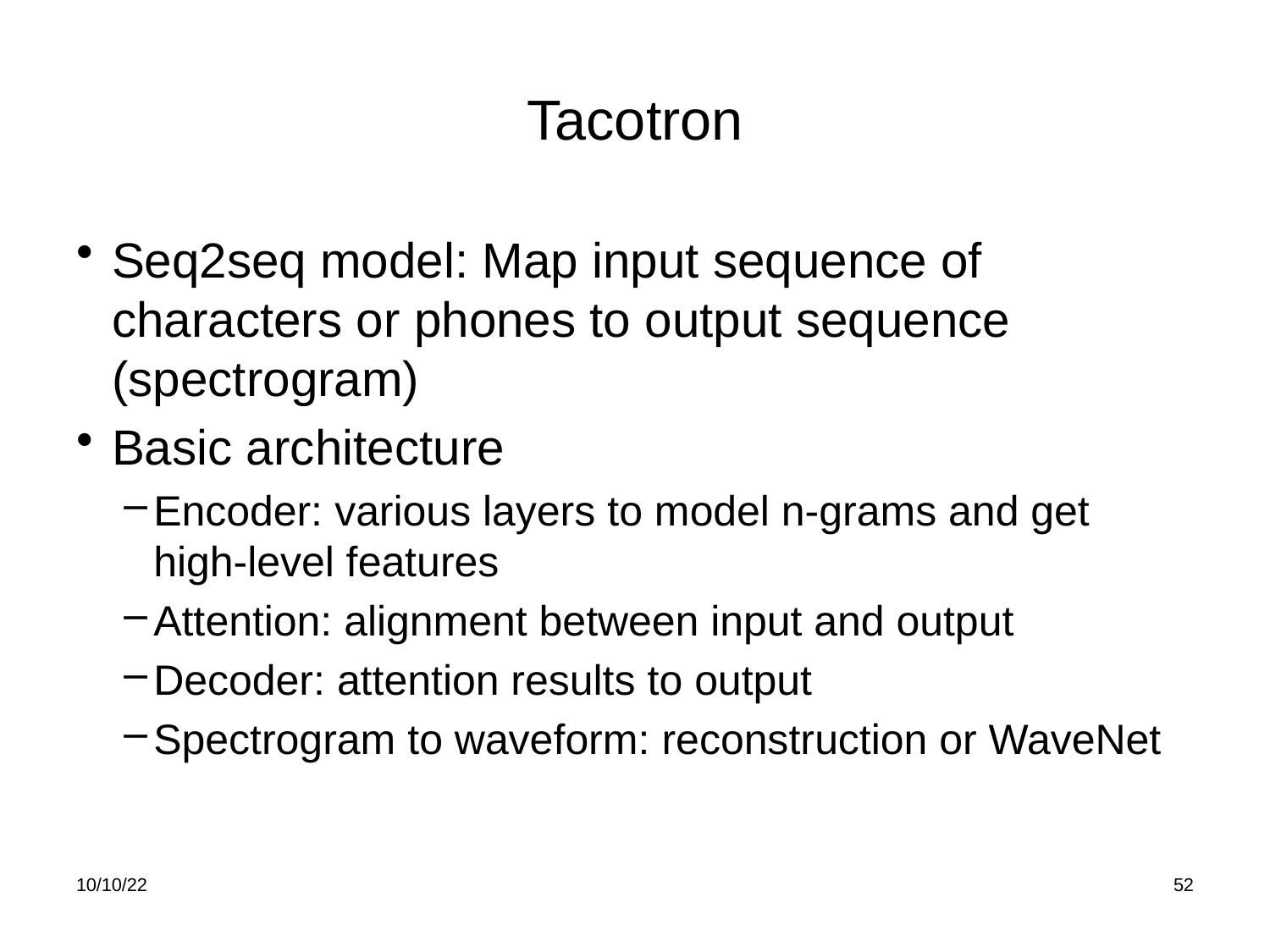

# Tacotron
Seq2seq model: Map input sequence of characters or phones to output sequence (spectrogram)
Basic architecture
Encoder: various layers to model n-grams and get high-level features
Attention: alignment between input and output
Decoder: attention results to output
Spectrogram to waveform: reconstruction or WaveNet
10/10/22
52